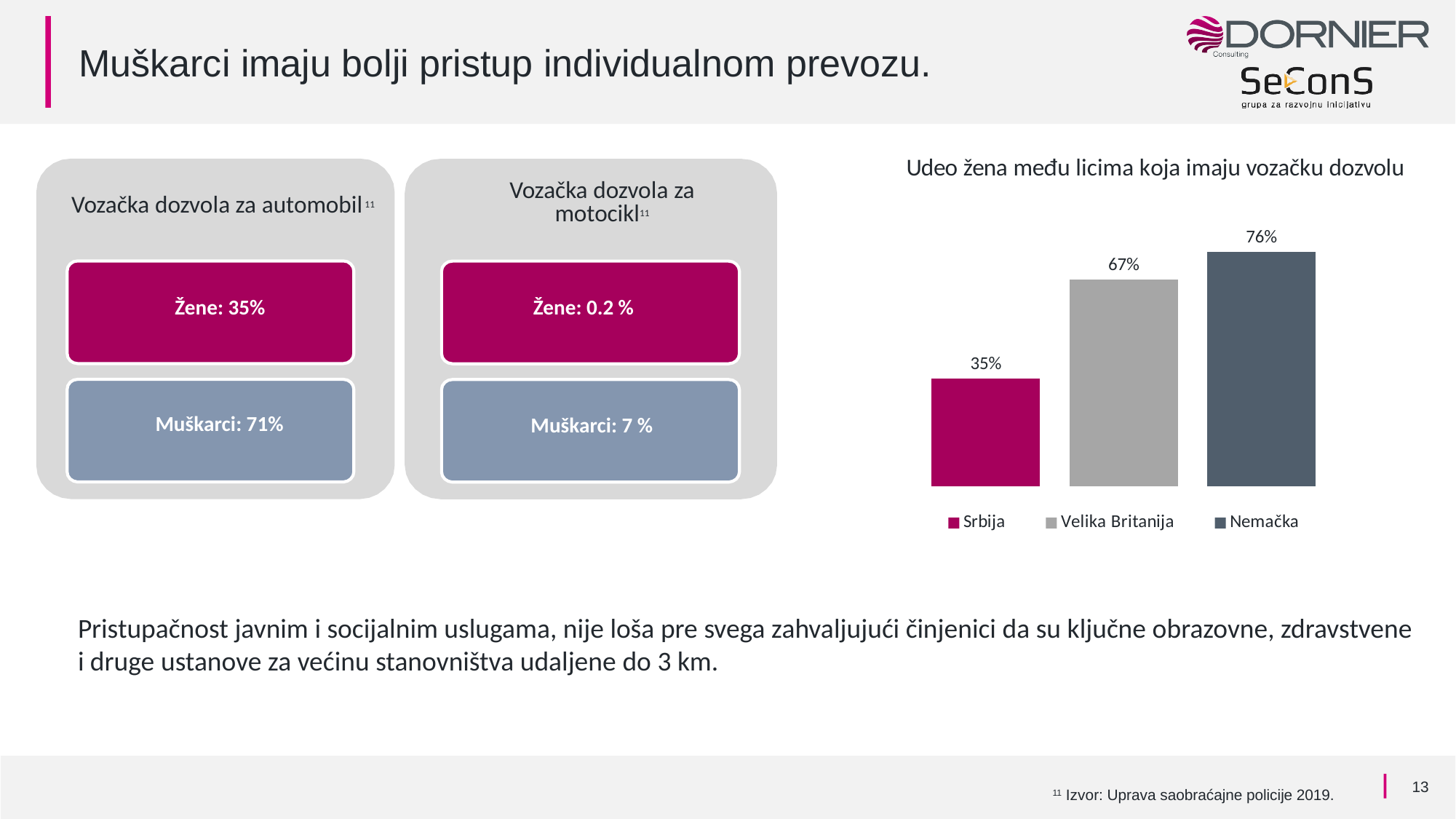

# Muškarci imaju bolji pristup individualnom prevozu.

### Chart: Udeo žena među licima koja imaju vozačku dozvolu

| Category | Srbija | Velika Britanija | Nemačka |
|---|---|---|---|
| Kategorie 1 | 0.35 | 0.67 | 0.76 |
Vozačka dozvola za automobil 11

Žene: 35%

Muškarci: 71%

Vozačka dozvola za motocikl11

Žene: 0.2 %

Muškarci: 7 %
Pristupačnost javnim i socijalnim uslugama, nije loša pre svega zahvaljujući činjenici da su ključne obrazovne, zdravstvene i druge ustanove za većinu stanovništva udaljene do 3 km.

13
11 Izvor: Uprava saobraćajne policije 2019.